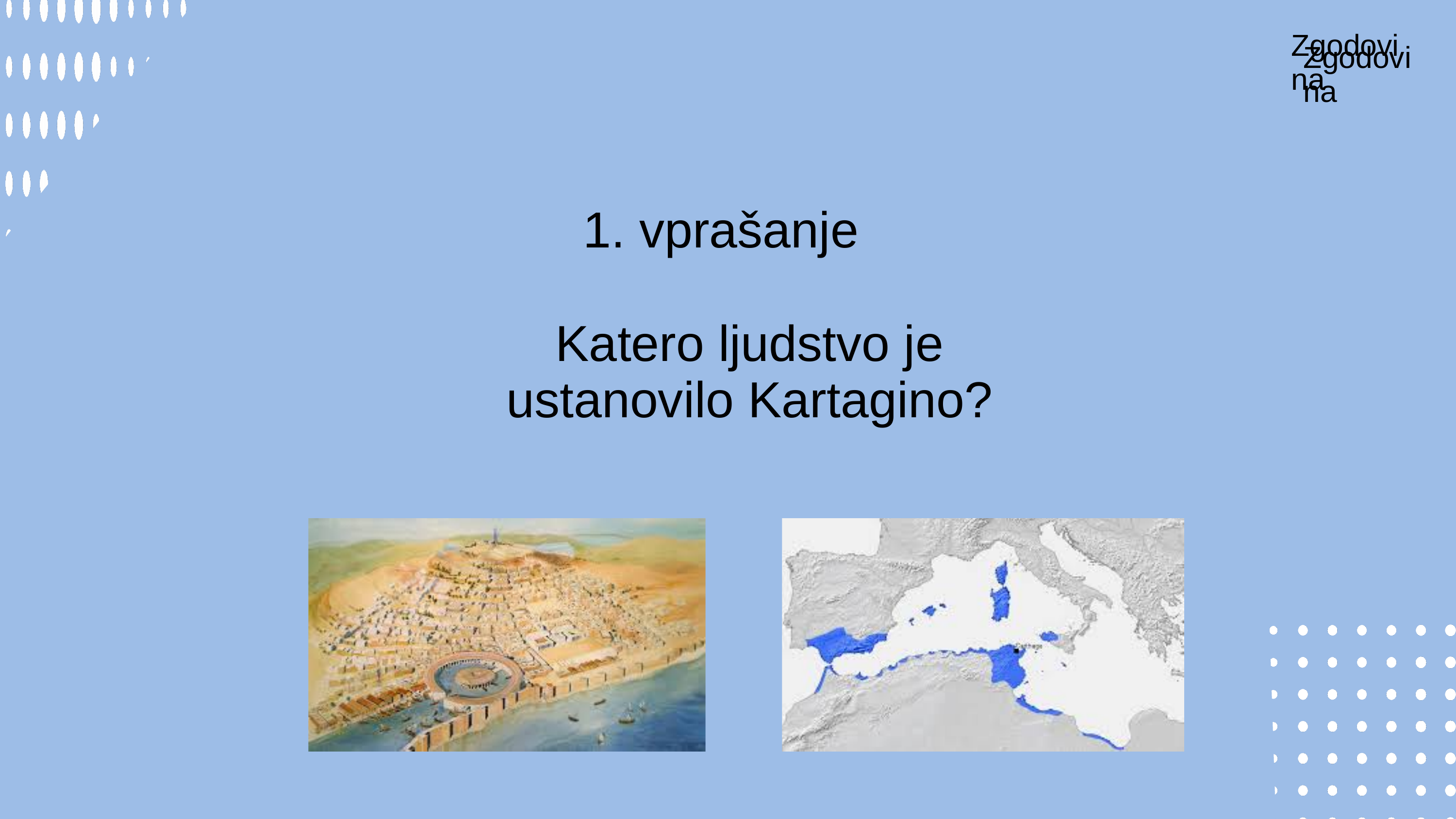

Zgodovina
Zgodovina

1. vprašanje
Katero ljudstvo je ustanovilo Kartagino?